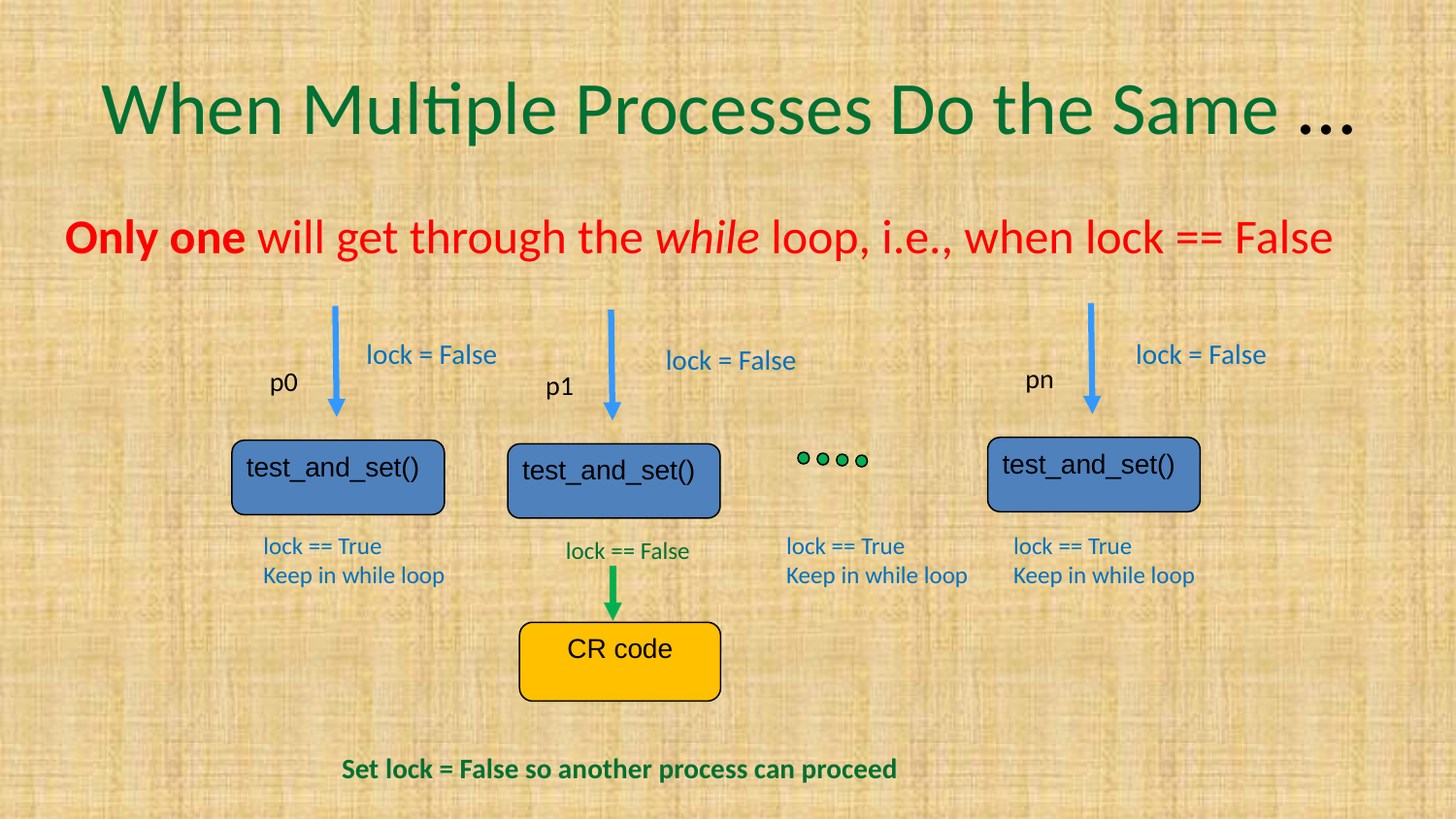

# When Multiple Processes Do the Same …
Only one will get through the while loop, i.e., when lock == False
test_and_set()
pn
lock = False
lock == True
Keep in while loop
test_and_set()
p0
lock = False
lock == True
Keep in while loop
test_and_set()
p1
lock = False
lock == False
CR code

lock == True
Keep in while loop

Set lock = False so another process can proceed